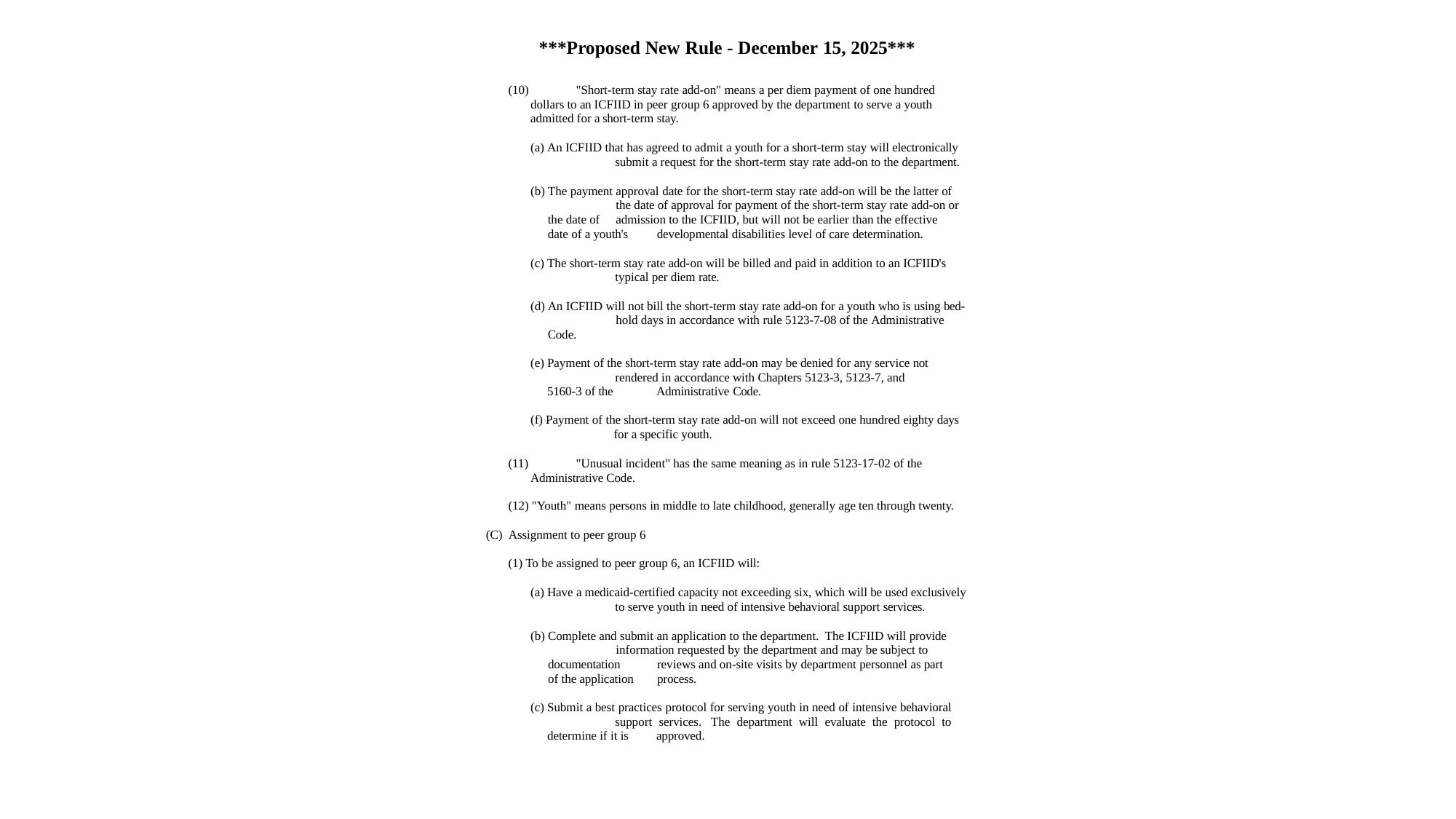

***Proposed New Rule - December 15, 2025***
	"Short-term stay rate add-on" means a per diem payment of one hundred dollars to an ICFIID in peer group 6 approved by the department to serve a youth admitted for a short-term stay.

An ICFIID that has agreed to admit a youth for a short-term stay will electronically 	submit a request for the short-term stay rate add-on to the department.

The payment approval date for the short-term stay rate add-on will be the latter of 	the date of approval for payment of the short-term stay rate add-on or the date of 	admission to the ICFIID, but will not be earlier than the effective date of a youth's 	developmental disabilities level of care determination.

The short-term stay rate add-on will be billed and paid in addition to an ICFIID's 	typical per diem rate.
An ICFIID will not bill the short-term stay rate add-on for a youth who is using bed-	hold days in accordance with rule 5123-7-08 of the Administrative Code.
Payment of the short-term stay rate add-on may be denied for any service not 	rendered in accordance with Chapters 5123-3, 5123-7, and 5160-3 of the 	Administrative Code.
Payment of the short-term stay rate add-on will not exceed one hundred eighty days 	for a specific youth.

	"Unusual incident" has the same meaning as in rule 5123-17-02 of the Administrative Code.
"Youth" means persons in middle to late childhood, generally age ten through twenty.
Assignment to peer group 6
To be assigned to peer group 6, an ICFIID will:

Have a medicaid-certified capacity not exceeding six, which will be used exclusively 	to serve youth in need of intensive behavioral support services.

Complete and submit an application to the department. The ICFIID will provide 	information requested by the department and may be subject to documentation 	reviews and on-site visits by department personnel as part of the application 	process.
Submit a best practices protocol for serving youth in need of intensive behavioral 	support services. The department will evaluate the protocol to determine if it is 	approved.
17